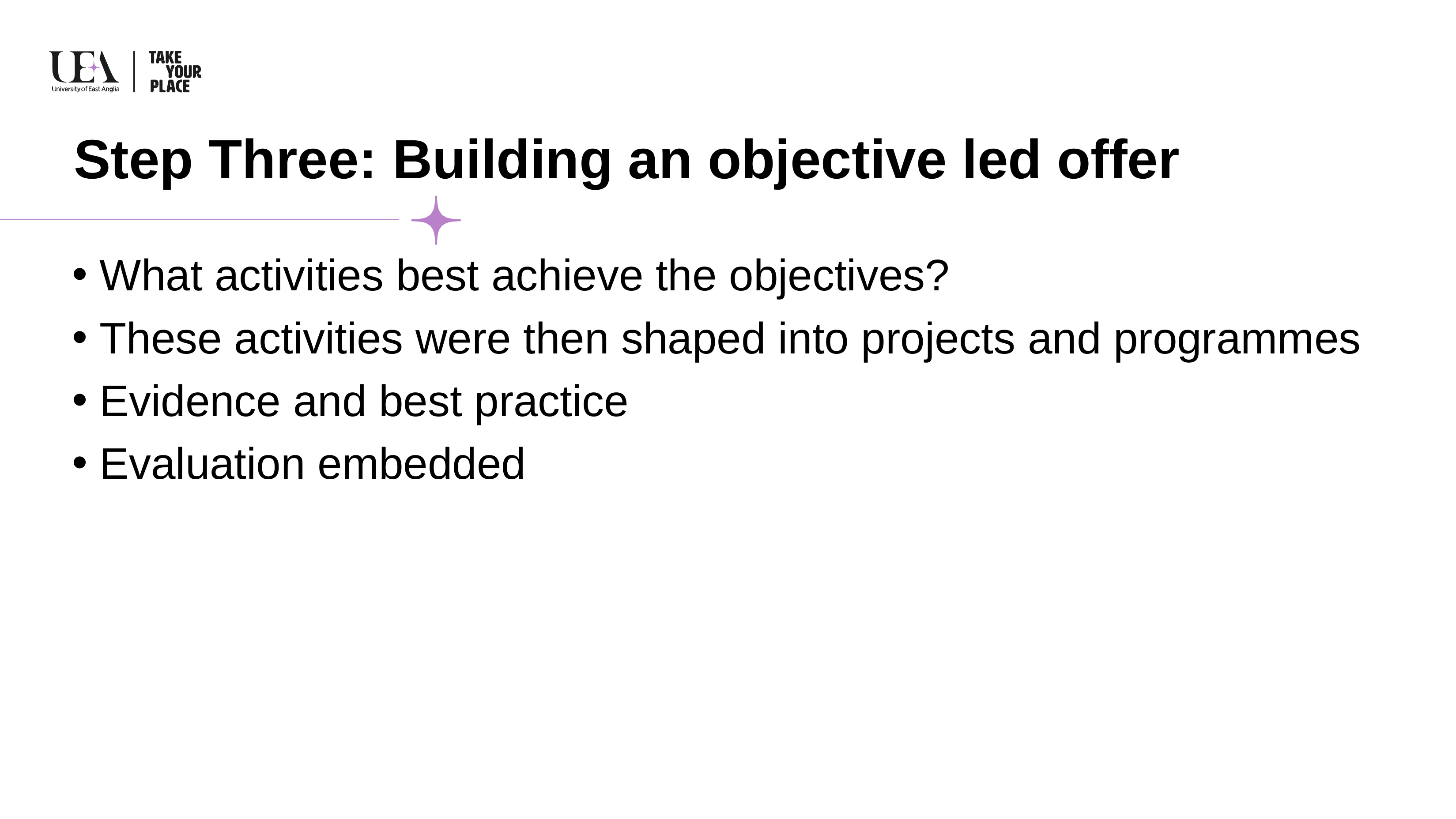

Step Three: Building an objective led offer
What activities best achieve the objectives?
These activities were then shaped into projects and programmes
Evidence and best practice
Evaluation embedded